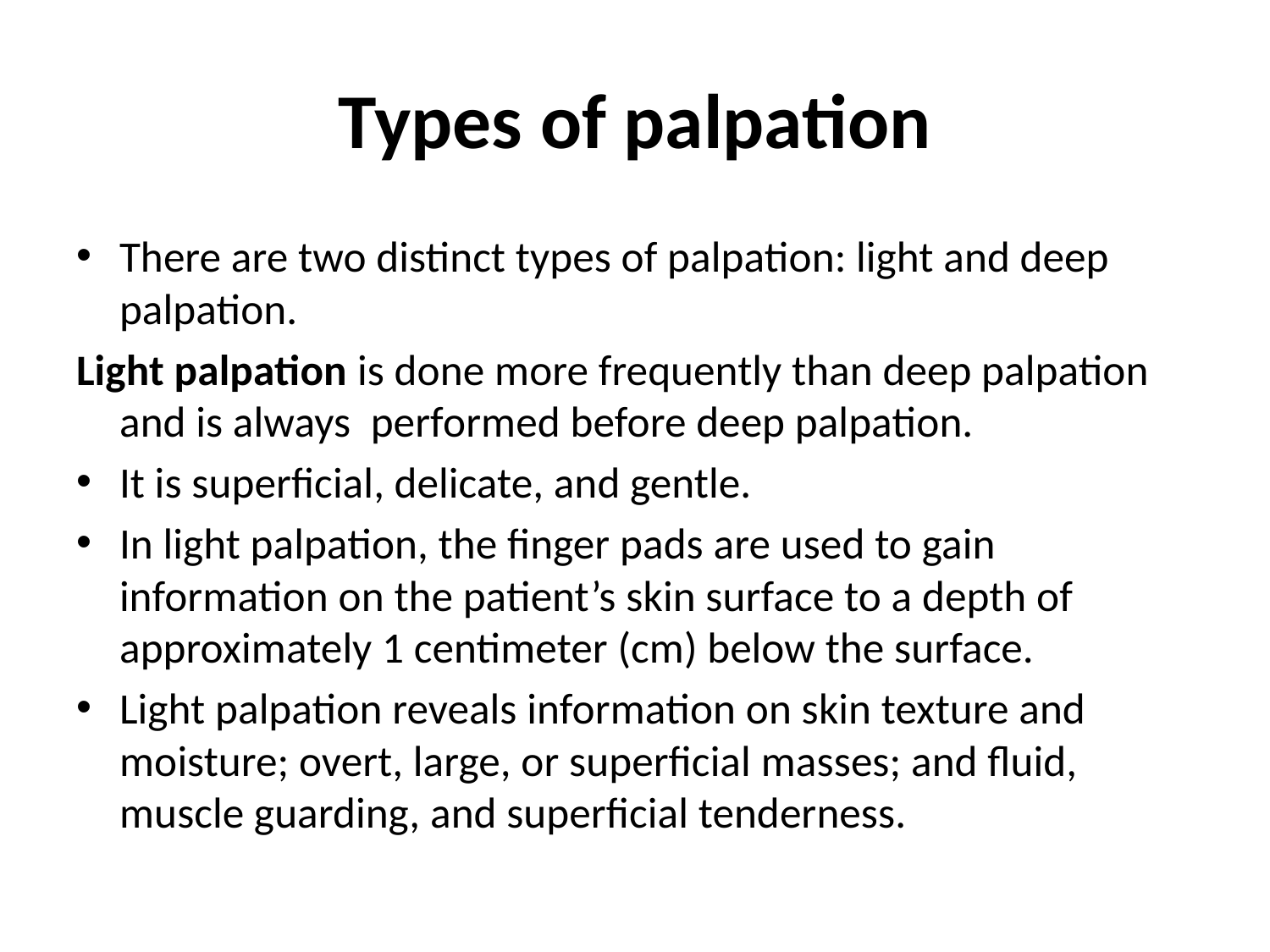

# Types of palpation
There are two distinct types of palpation: light and deep palpation.
Light palpation is done more frequently than deep palpation and is always  performed before deep palpation.
It is superficial, delicate, and gentle.
In light palpation, the finger pads are used to gain information on the patient’s skin surface to a depth of approximately 1 centimeter (cm) below the surface.
Light palpation reveals information on skin texture and moisture; overt, large, or superficial masses; and fluid, muscle guarding, and superficial tenderness.